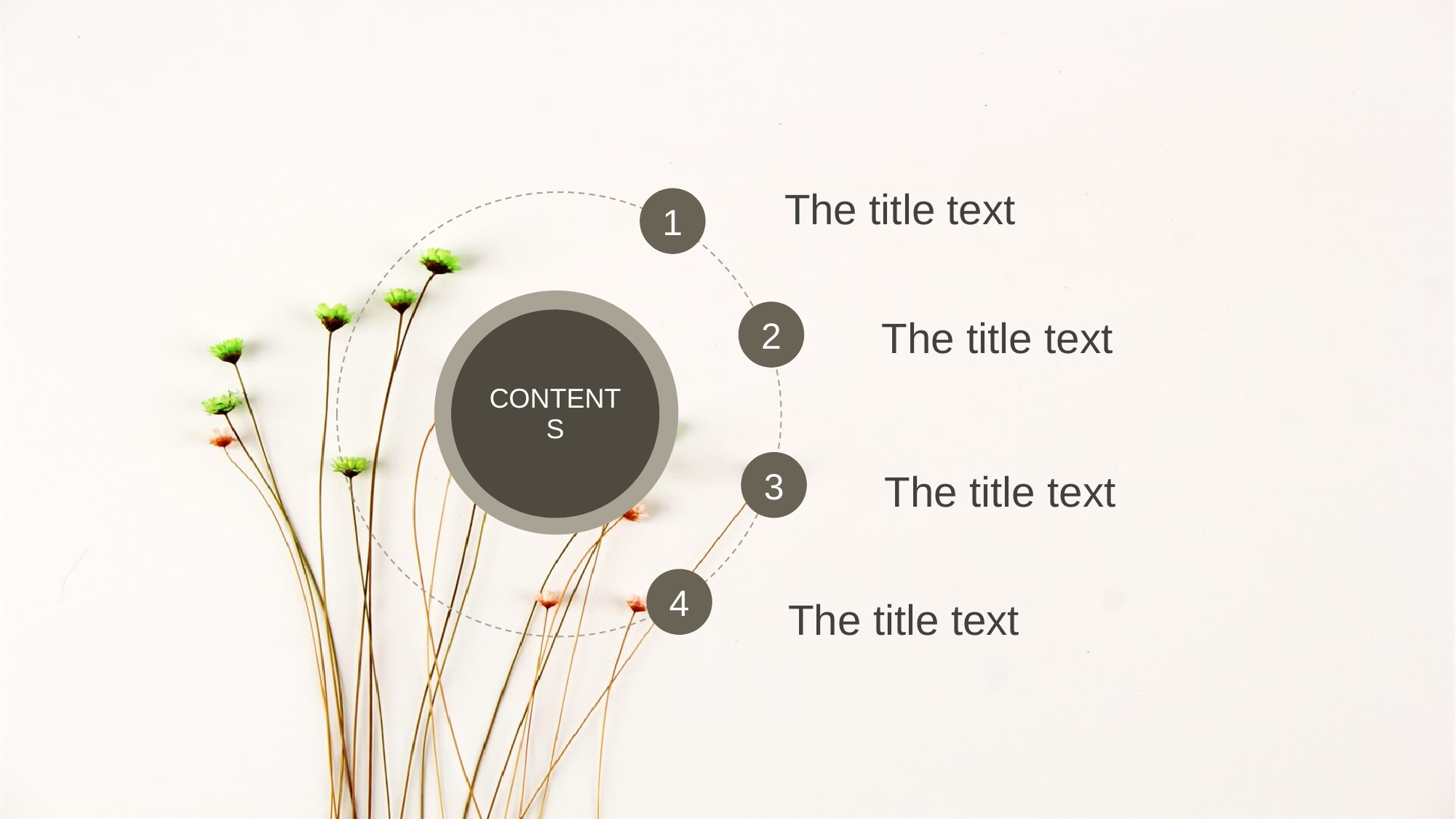

The title text
1

The title text

2
CONTENTS
The title text
3
4
The title text